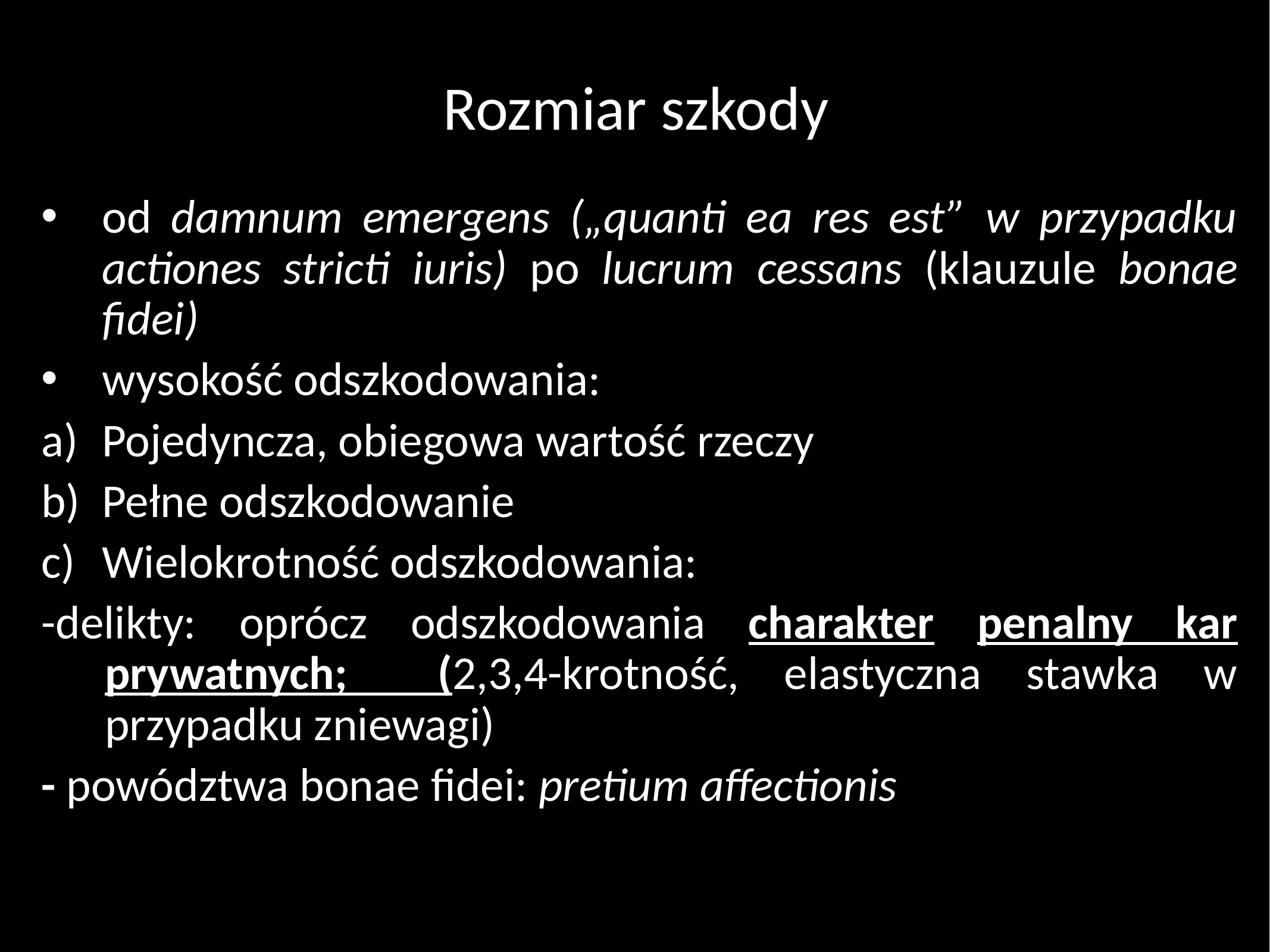

# Rozmiar szkody
od damnum emergens („quanti ea res est” w przypadku actiones stricti iuris) po lucrum cessans (klauzule bonae fidei)
wysokość odszkodowania:
Pojedyncza, obiegowa wartość rzeczy
Pełne odszkodowanie
Wielokrotność odszkodowania:
-delikty: oprócz odszkodowania charakter penalny kar prywatnych;  (2,3,4-krotność, elastyczna stawka w przypadku zniewagi)
- powództwa bonae fidei: pretium affectionis